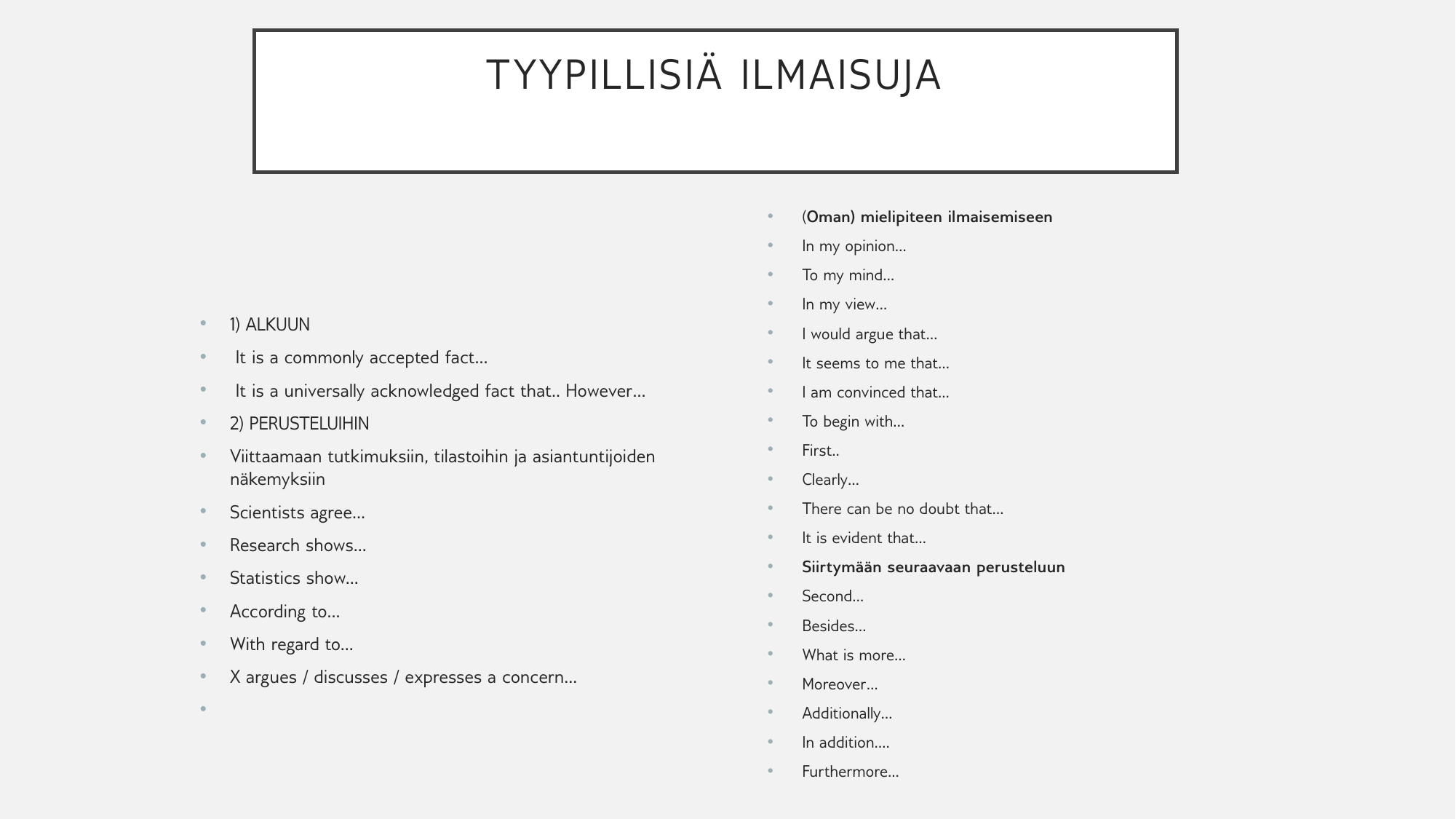

# TYYPILLISIÄ ILMAISUJA
(Oman) mielipiteen ilmaisemiseen
In my opinion…
To my mind…
In my view…
I would argue that…
It seems to me that…
I am convinced that...
To begin with…
First..
Clearly…
There can be no doubt that…
It is evident that…
Siirtymään seuraavaan perusteluun
Second…
Besides…
What is more…
Moreover…
Additionally…
In addition….
Furthermore...

1) ALKUUN
 It is a commonly accepted fact…
 It is a universally acknowledged fact that.. However…
2) PERUSTELUIHIN
Viittaamaan tutkimuksiin, tilastoihin ja asiantuntijoiden näkemyksiin
Scientists agree…
Research shows…
Statistics show...
According to…
With regard to…
X argues / discusses / expresses a concern...